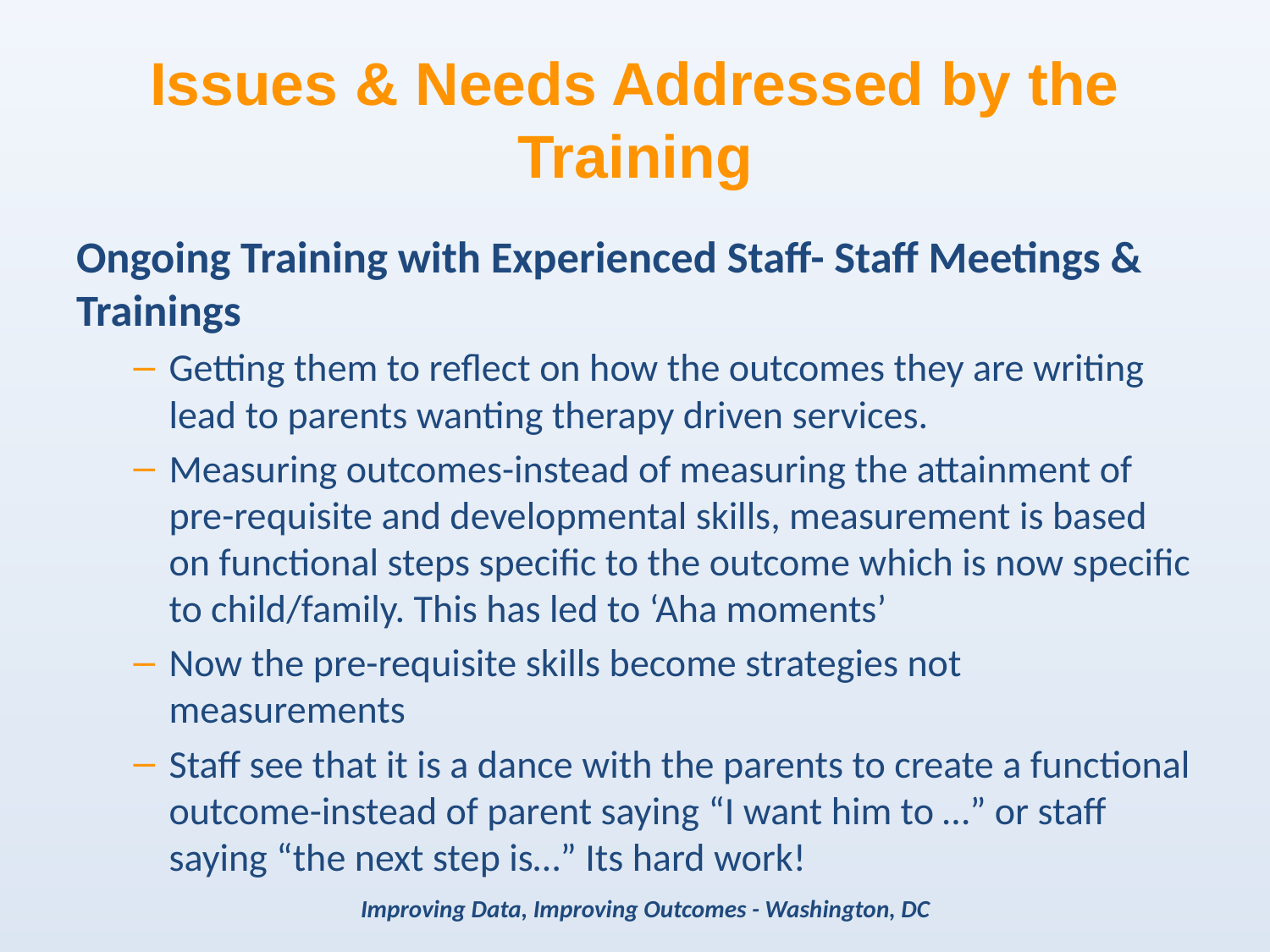

# Issues & Needs Addressed by the Training
Ongoing Training with Experienced Staff- Staff Meetings & Trainings
Getting them to reflect on how the outcomes they are writing  lead to parents wanting therapy driven services.
Measuring outcomes-instead of measuring the attainment of pre-requisite and developmental skills, measurement is based on functional steps specific to the outcome which is now specific to child/family. This has led to ‘Aha moments’
Now the pre-requisite skills become strategies not measurements
Staff see that it is a dance with the parents to create a functional outcome-instead of parent saying “I want him to …” or staff saying “the next step is…” Its hard work!

Improving Data, Improving Outcomes - Washington, DC